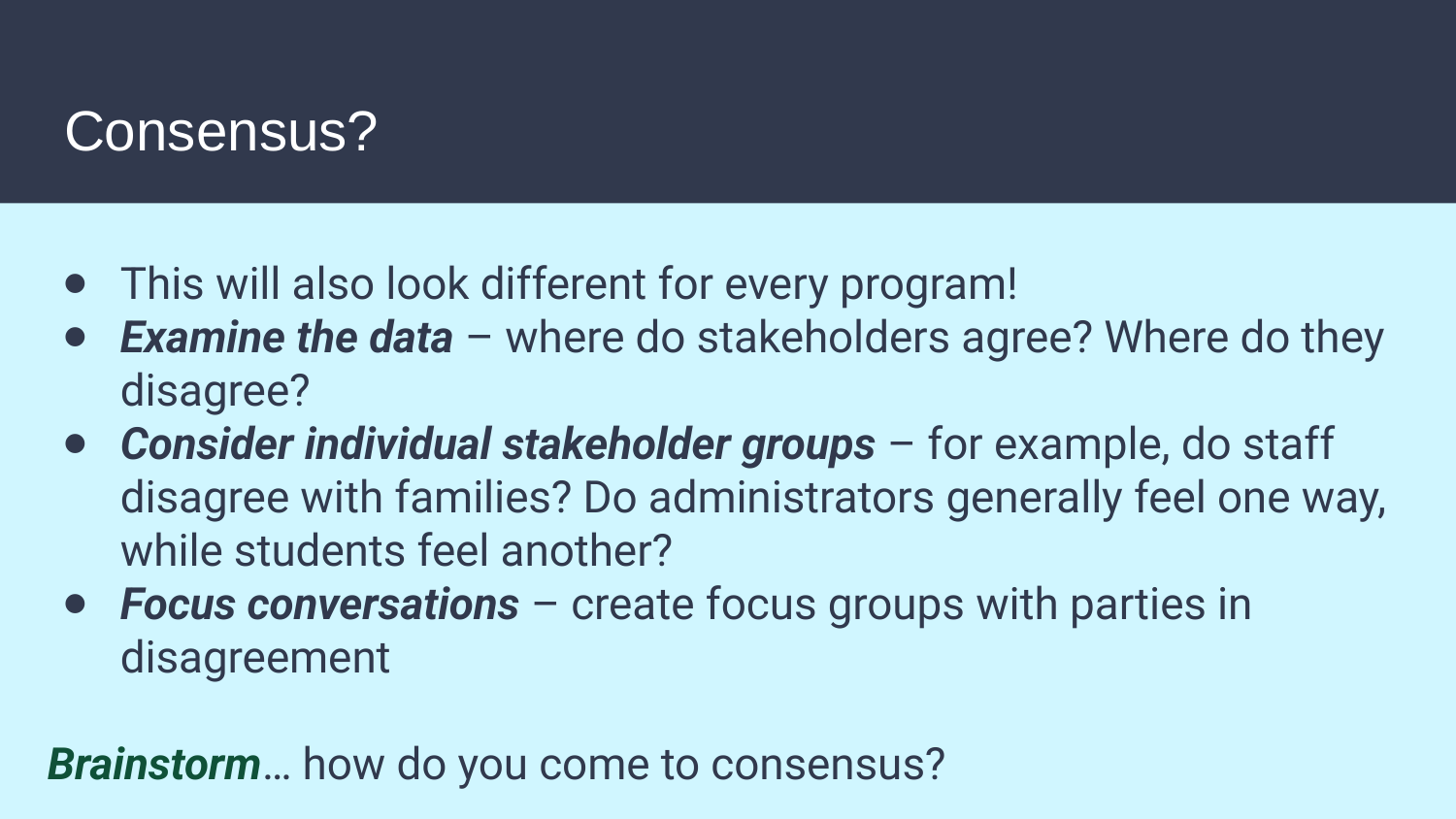

# Consensus?
This will also look different for every program!
Examine the data – where do stakeholders agree? Where do they disagree?
Consider individual stakeholder groups – for example, do staff disagree with families? Do administrators generally feel one way, while students feel another?
Focus conversations – create focus groups with parties in disagreement

Brainstorm… how do you come to consensus?